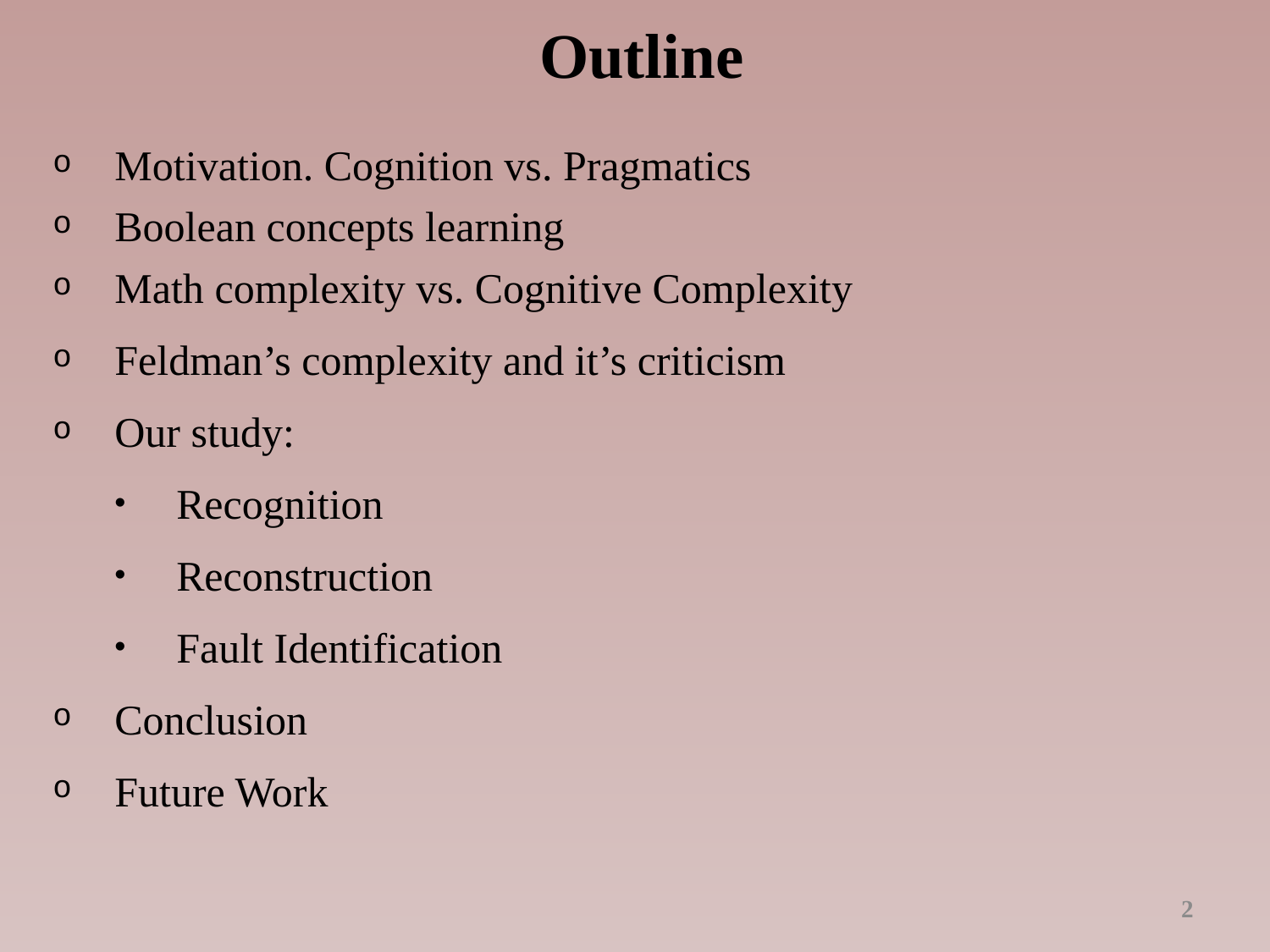

Outline
Motivation. Cognition vs. Pragmatics
Boolean concepts learning
Math complexity vs. Cognitive Complexity
Feldman’s complexity and it’s criticism
Our study:
Recognition
Reconstruction
Fault Identification
Conclusion
Future Work
2